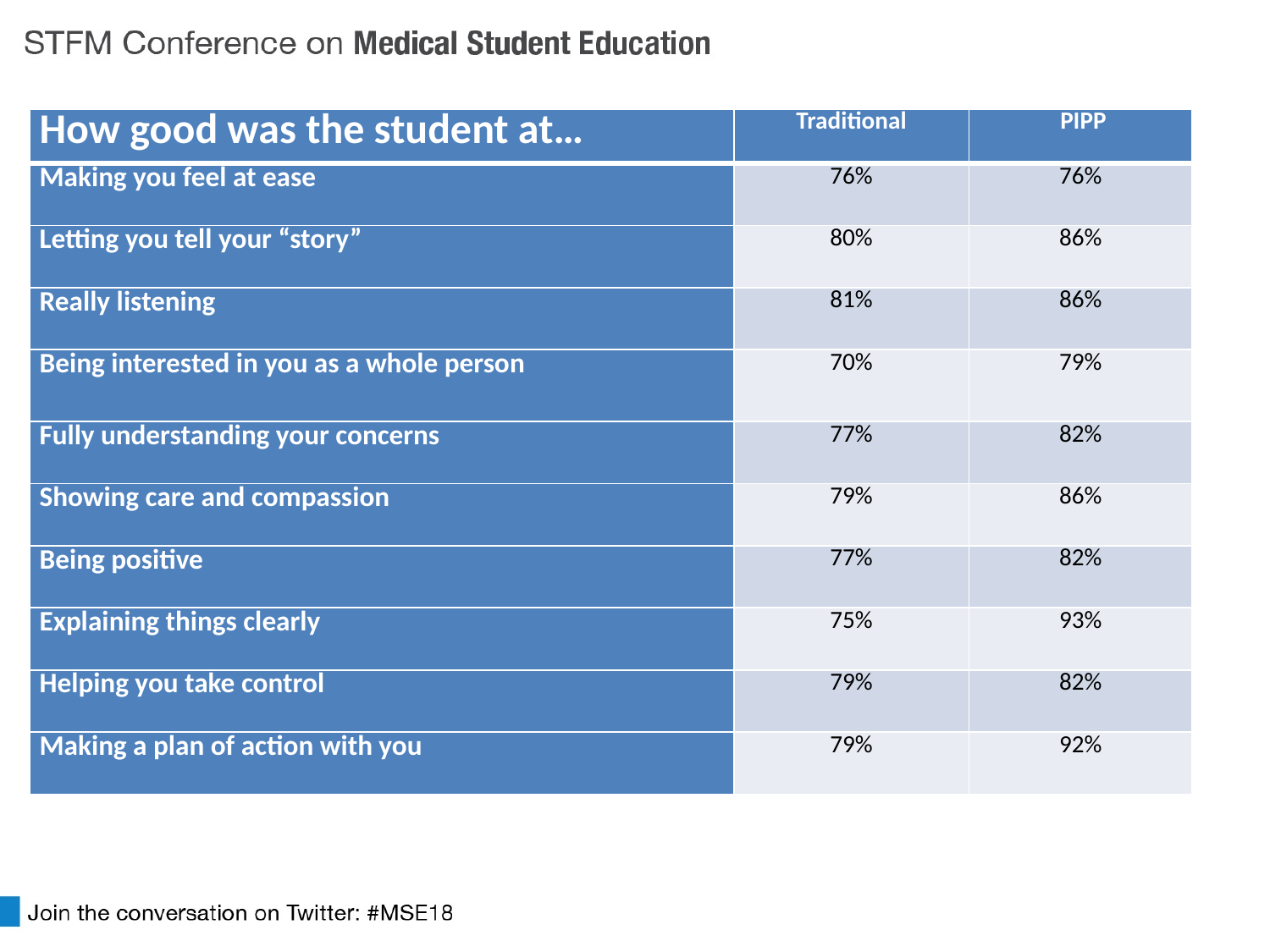

| How good was the student at… | Traditional | PIPP |
| --- | --- | --- |
| Making you feel at ease | 76% | 76% |
| Letting you tell your “story” | 80% | 86% |
| Really listening | 81% | 86% |
| Being interested in you as a whole person | 70% | 79% |
| Fully understanding your concerns | 77% | 82% |
| Showing care and compassion | 79% | 86% |
| Being positive | 77% | 82% |
| Explaining things clearly | 75% | 93% |
| Helping you take control | 79% | 82% |
| Making a plan of action with you | 79% | 92% |